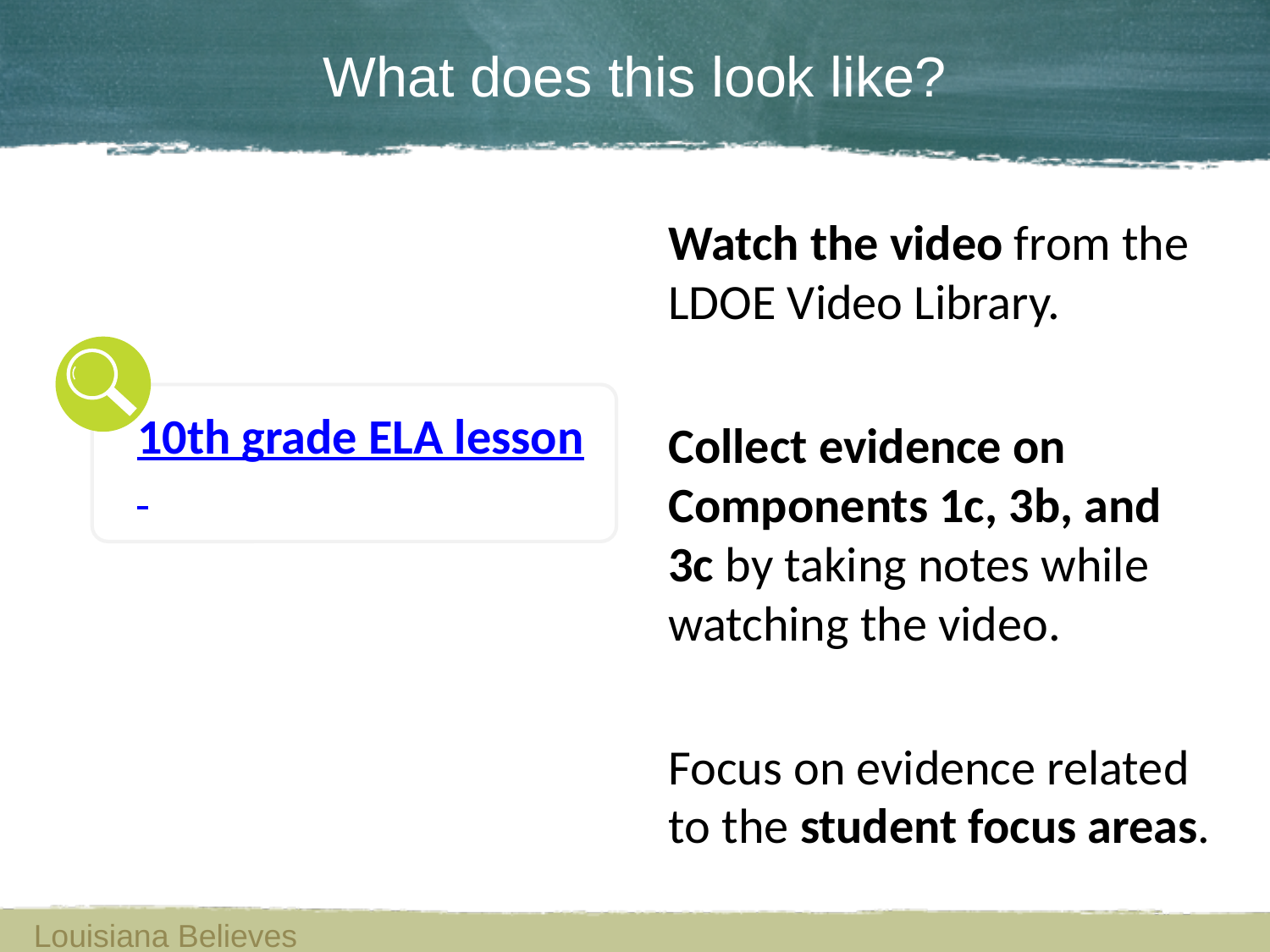

# What does this look like?
Watch the video from the LDOE Video Library.

Collect evidence on Components 1c, 3b, and 3c by taking notes while watching the video.

Focus on evidence related to the student focus areas.
Collect Evidence

10th grade ELA lesson
Louisiana Believes